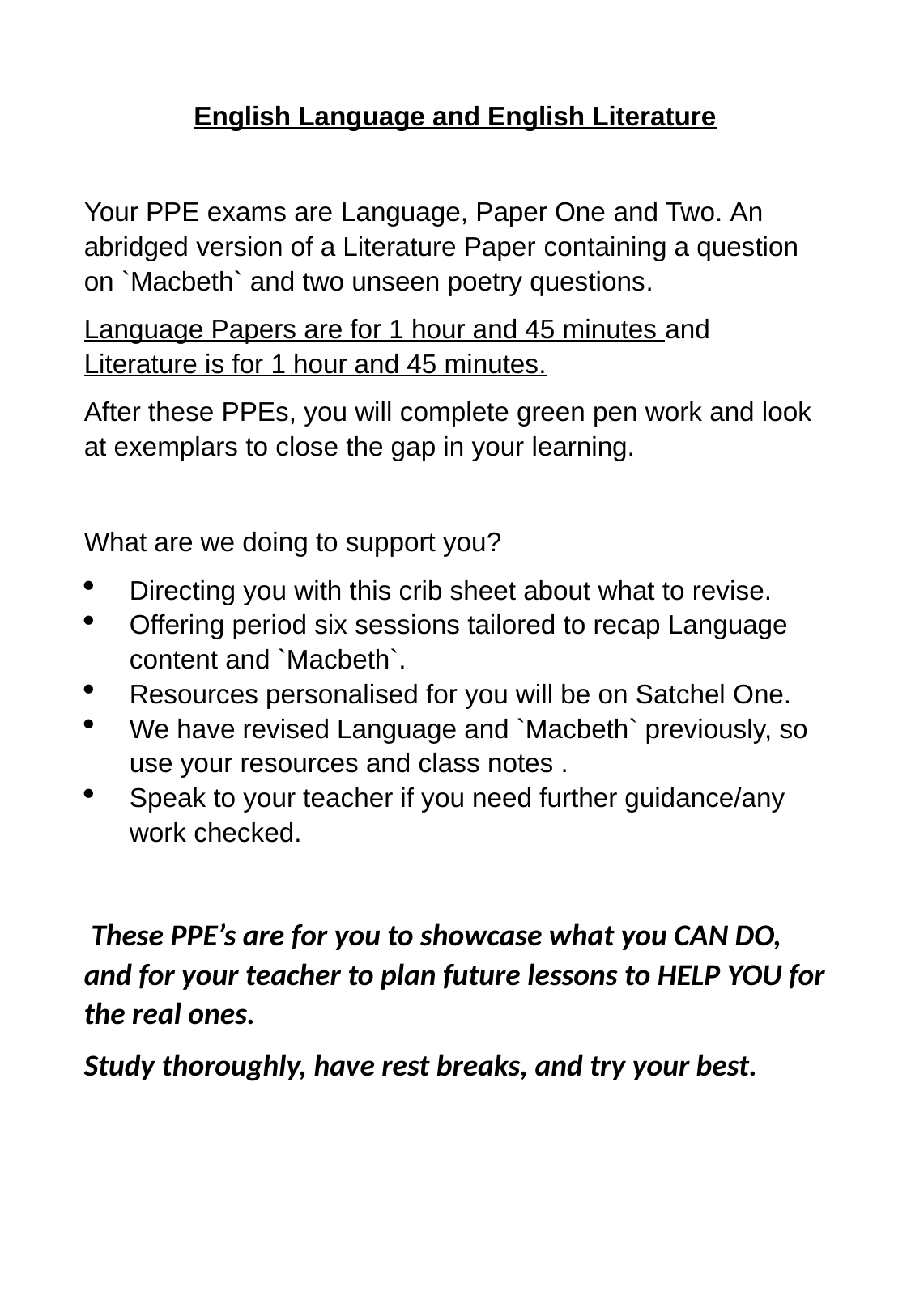

English Language and English Literature

Your PPE exams are Language, Paper One and Two. An abridged version of a Literature Paper containing a question on `Macbeth` and two unseen poetry questions.
Language Papers are for 1 hour and 45 minutes and Literature is for 1 hour and 45 minutes.
After these PPEs, you will complete green pen work and look at exemplars to close the gap in your learning.

What are we doing to support you?
Directing you with this crib sheet about what to revise.
Offering period six sessions tailored to recap Language content and `Macbeth`.
Resources personalised for you will be on Satchel One.
We have revised Language and `Macbeth` previously, so use your resources and class notes .
Speak to your teacher if you need further guidance/any work checked.

 These PPE’s are for you to showcase what you CAN DO, and for your teacher to plan future lessons to HELP YOU for the real ones.
Study thoroughly, have rest breaks, and try your best.